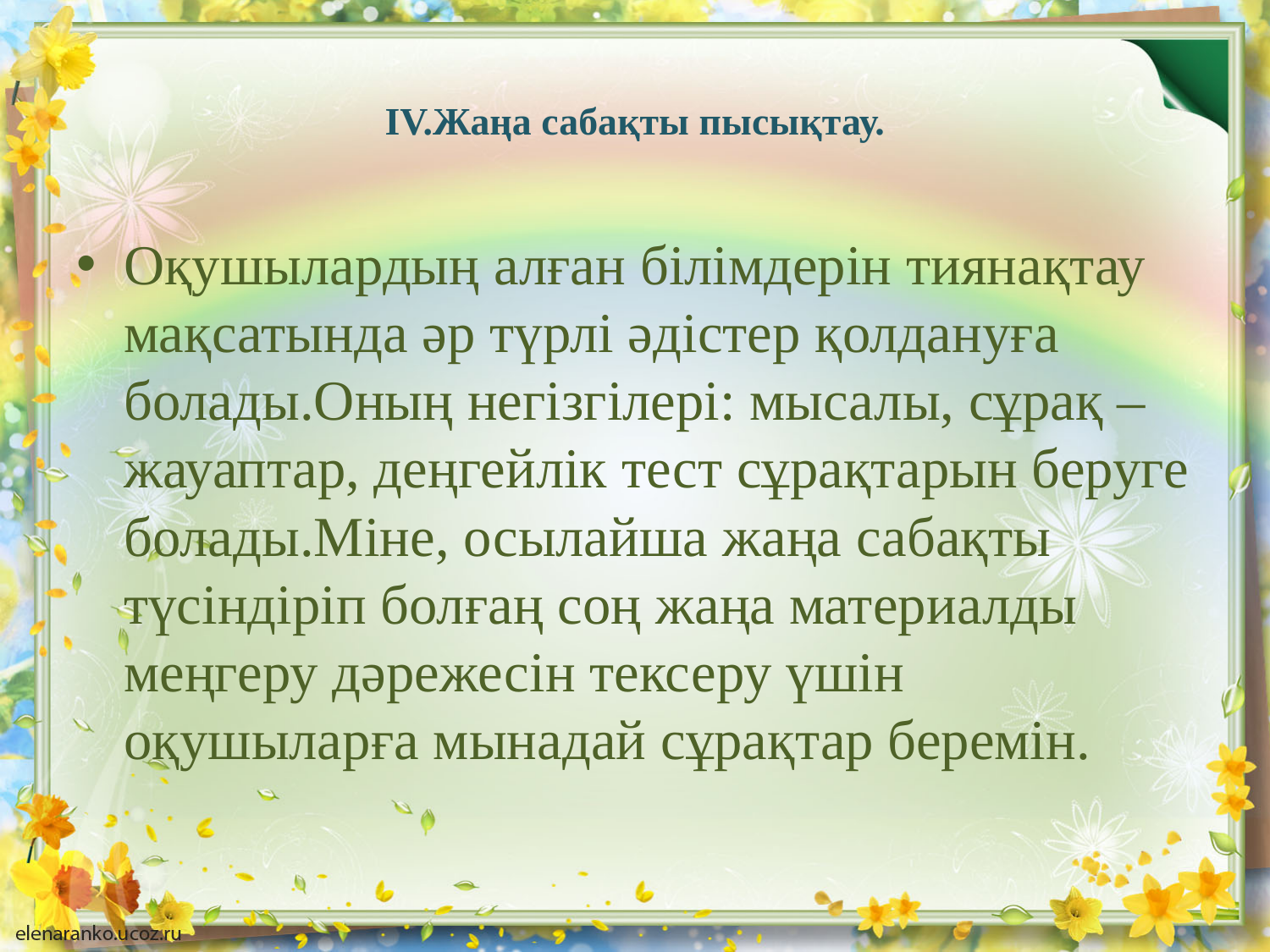

# ІV.Жаңа сабақты пысықтау.
Оқушылардың алған білімдерін тиянақтау мақсатында әр түрлі әдістер қолдануға болады.Оның негізгілері: мысалы, сұрақ –жауаптар, деңгейлік тест сұрақтарын беруге болады.Міне, осылайша жаңа сабақты түсіндіріп болғаң соң жаңа материалды меңгеру дәрежесін тексеру үшін оқушыларға мынадай сұрақтар беремін.